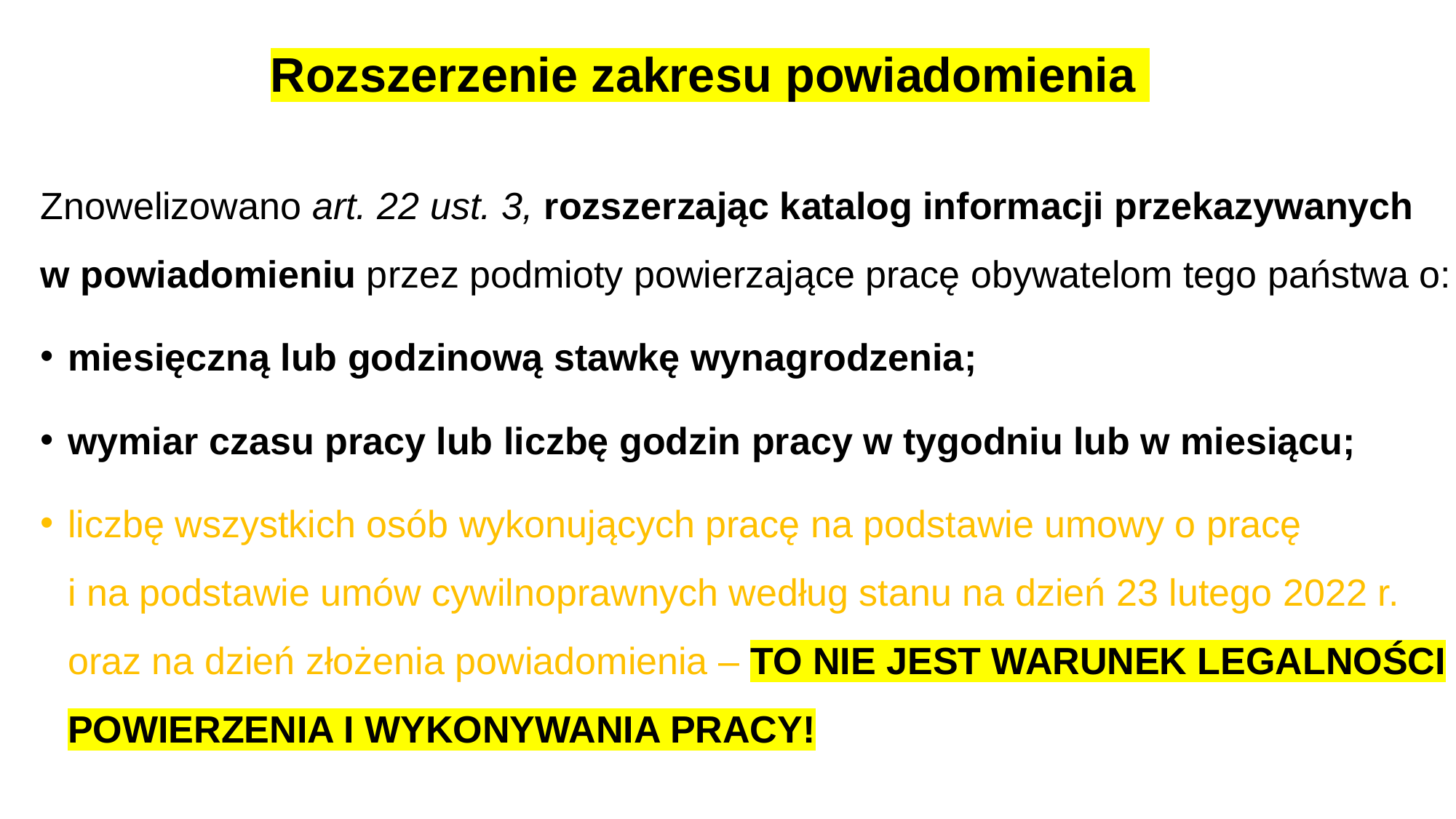

# Rozszerzenie zakresu powiadomienia
Znowelizowano art. 22 ust. 3, rozszerzając katalog informacji przekazywanych
w powiadomieniu przez podmioty powierzające pracę obywatelom tego państwa o:
miesięczną lub godzinową stawkę wynagrodzenia;
wymiar czasu pracy lub liczbę godzin pracy w tygodniu lub w miesiącu;
liczbę wszystkich osób wykonujących pracę na podstawie umowy o pracę
i na podstawie umów cywilnoprawnych według stanu na dzień 23 lutego 2022 r. oraz na dzień złożenia powiadomienia – TO NIE JEST WARUNEK LEGALNOŚCI POWIERZENIA I WYKONYWANIA PRACY!